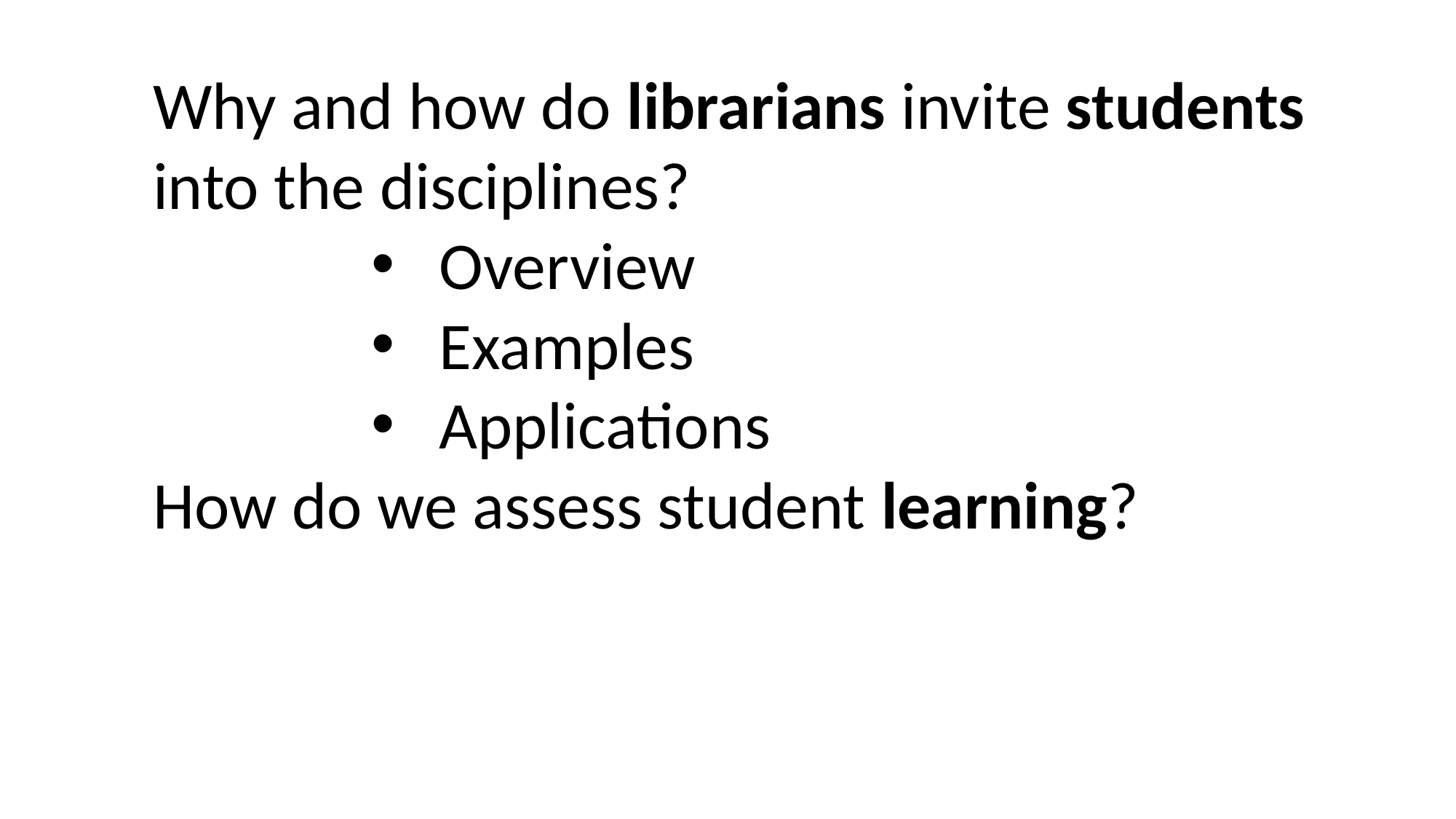

Why and how do librarians invite students into the disciplines?
Overview
Examples
Applications
How do we assess student learning?